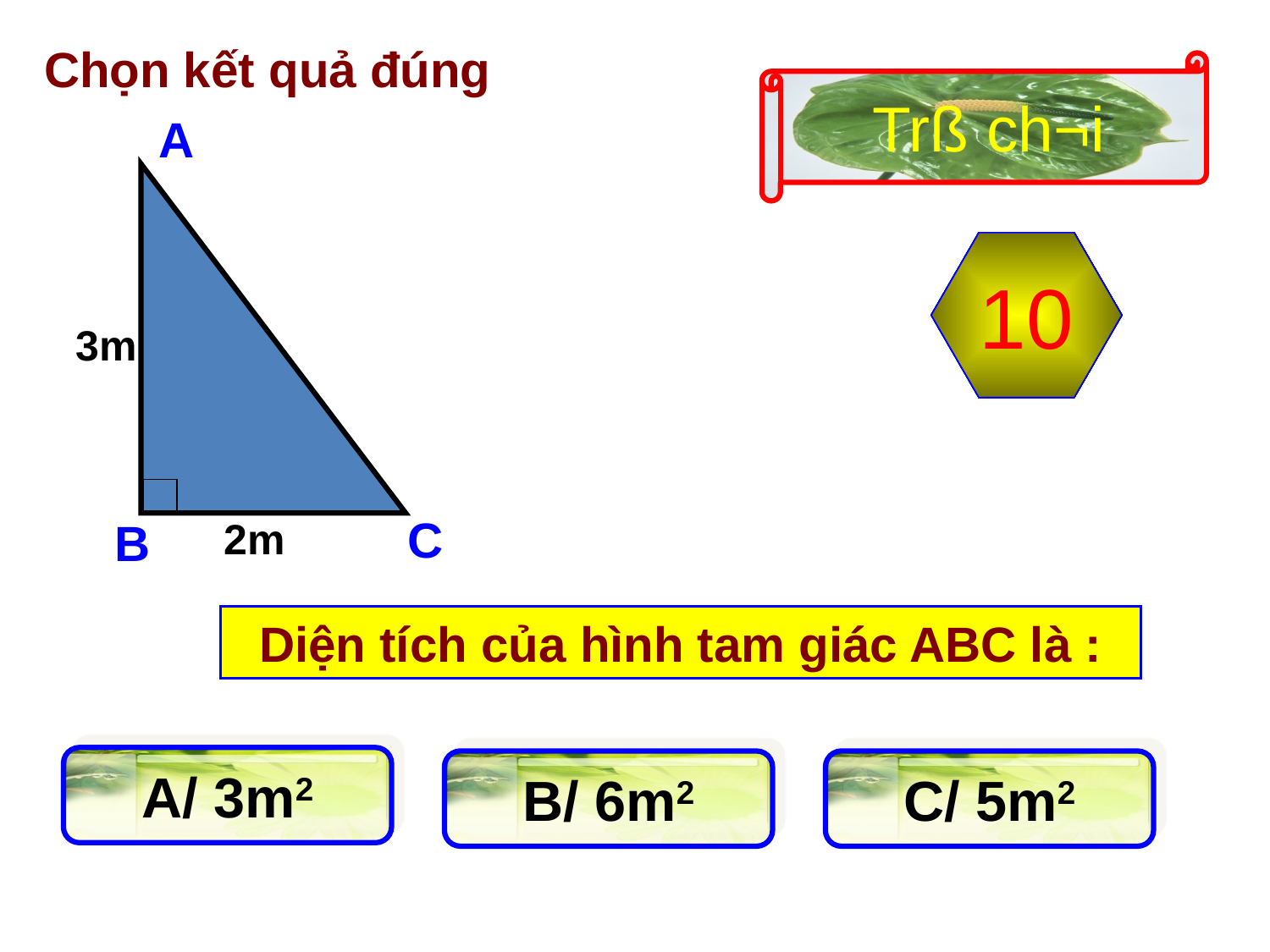

Chọn kết quả đúng
Trß ch¬i
A

0
1
2
3
4
5
6
7
8
9
10
3m

C
B
2m
Diện tích của hình tam giác ABC là :
A/ 3m2
B/ 6m2
C/ 5m2